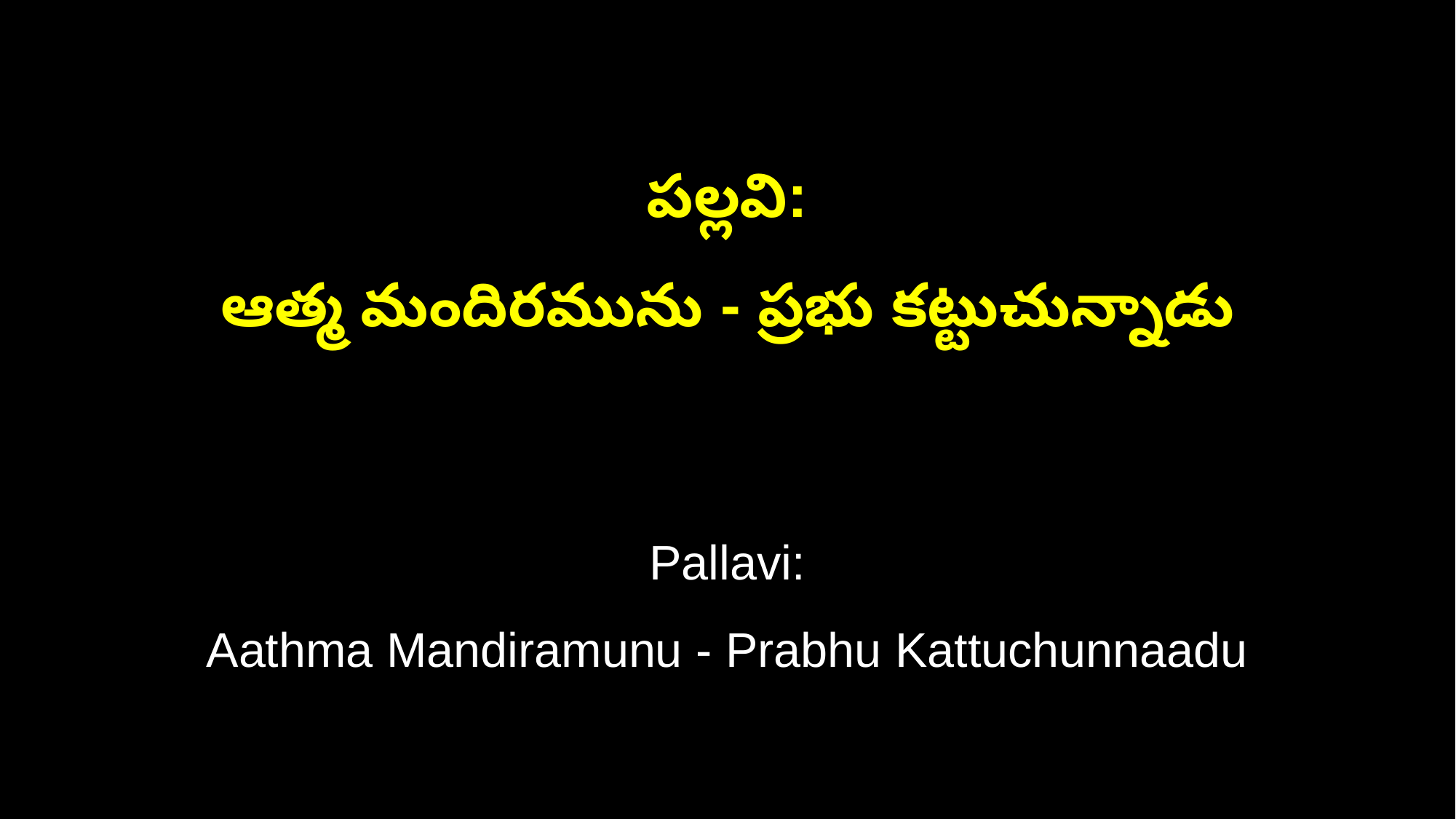

పల్లవి:
ఆత్మ మందిరమును - ప్రభు కట్టుచున్నాడు
Pallavi:
Aathma Mandiramunu - Prabhu Kattuchunnaadu